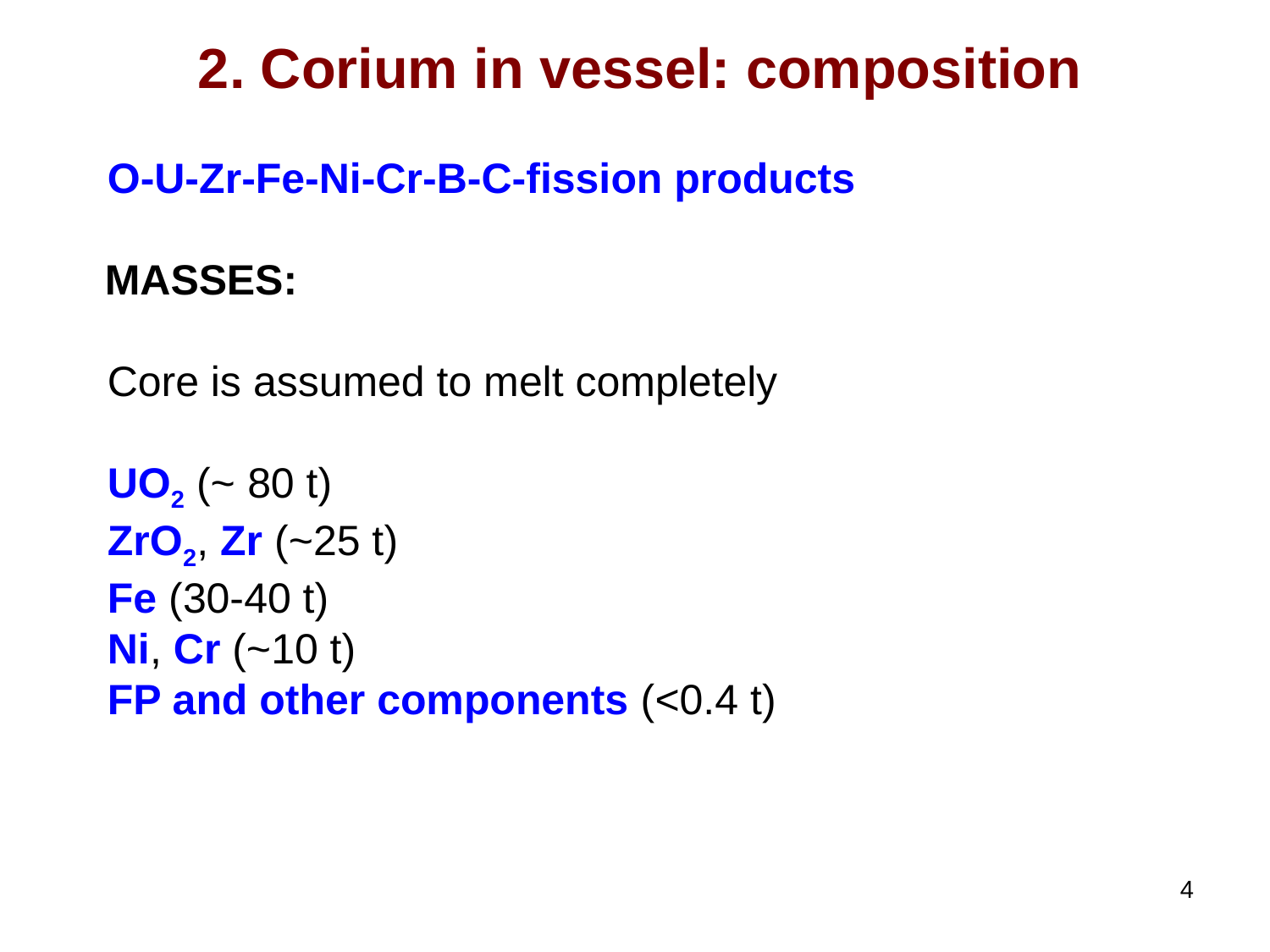

2. Corium in vessel: composition

	O-U-Zr-Fe-Ni-Cr-B-C-fission products

    MASSES:

	Core is assumed to melt completely

	UO2 (~ 80 t)
	ZrO2, Zr (~25 t)
	Fe (30-40 t)
	Ni, Cr (~10 t)
	FP and other components (<0.4 t)
4